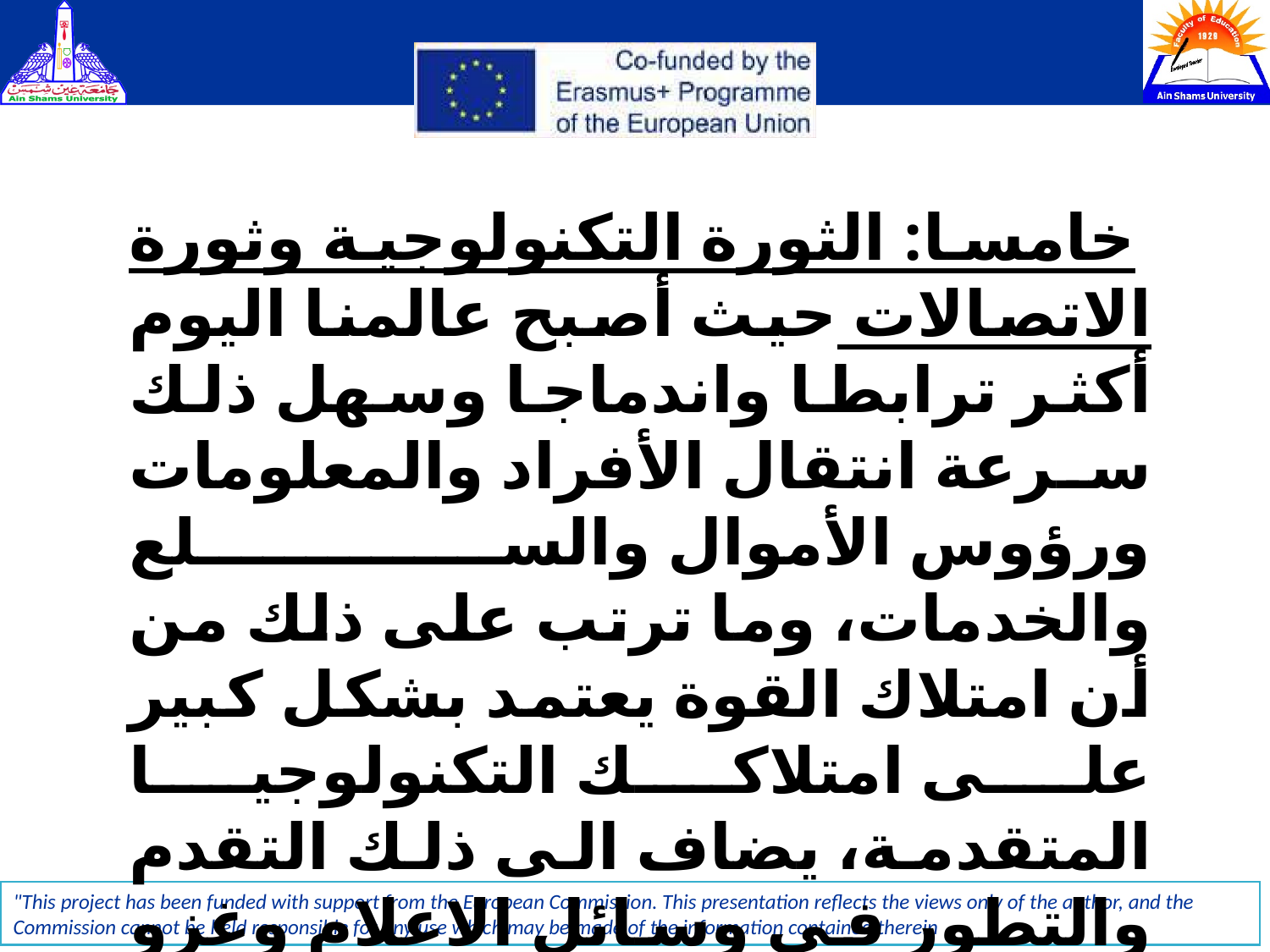

خامسا: الثورة التكنولوجية وثورة الاتصالات حيث أصبح عالمنا اليوم أكثر ترابطا واندماجا وسهل ذلك سرعة انتقال الأفراد والمعلومات ورؤوس الأموال والسلع والخدمات، وما ترتب على ذلك من أن امتلاك القوة يعتمد بشكل كبير على امتلاكك التكنولوجيا المتقدمة، يضاف الى ذلك التقدم والتطور في وسائل الاعلام وغزو الفضاءات والتجارة الالكترونية.